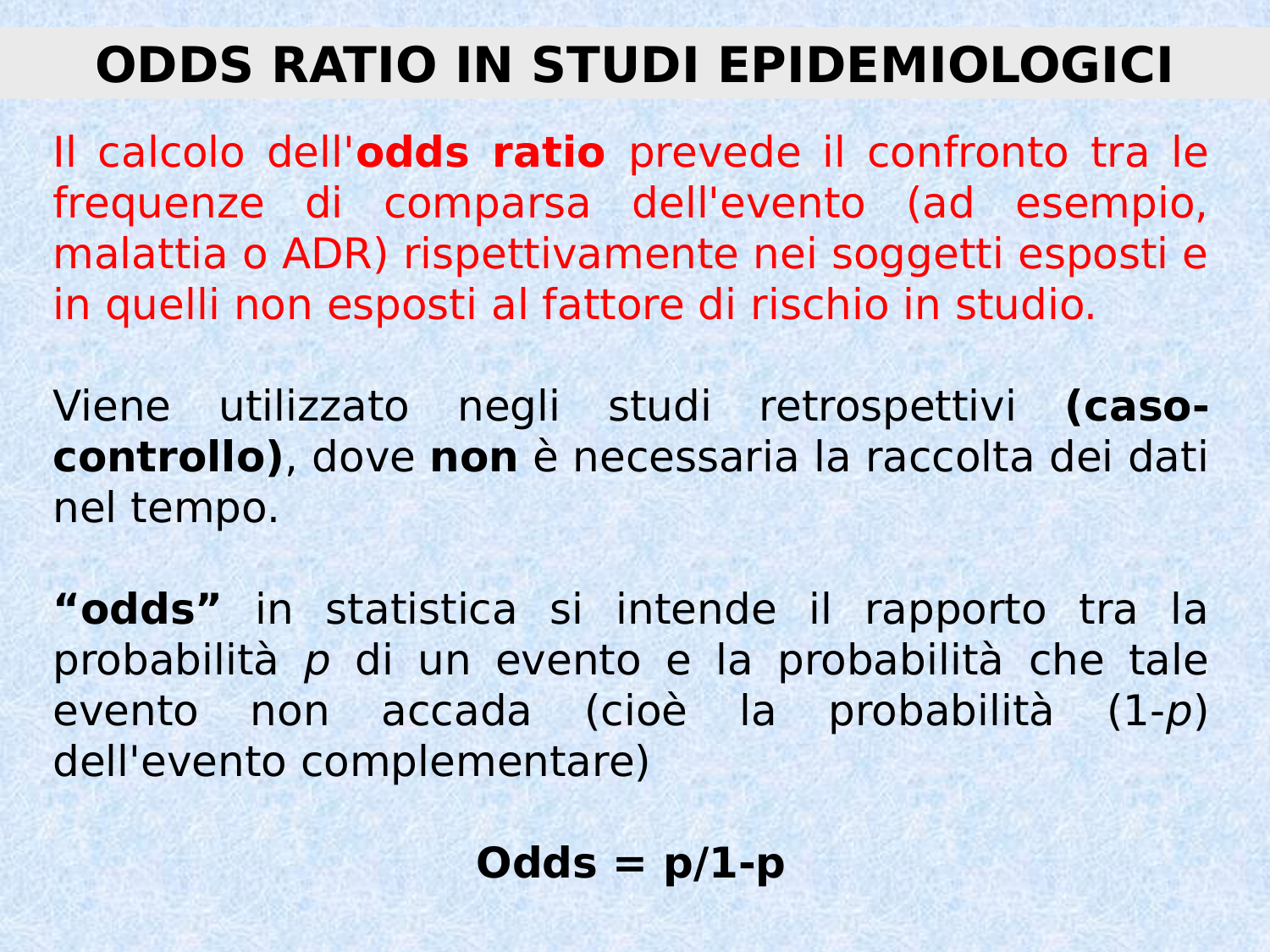

ODDS RATIO IN STUDI EPIDEMIOLOGICI
Il calcolo dell'odds ratio prevede il confronto tra le frequenze di comparsa dell'evento (ad esempio, malattia o ADR) rispettivamente nei soggetti esposti e in quelli non esposti al fattore di rischio in studio.

Viene utilizzato negli studi retrospettivi (caso-controllo), dove non è necessaria la raccolta dei dati nel tempo.

“odds” in statistica si intende il rapporto tra la probabilità p di un evento e la probabilità che tale evento non accada (cioè la probabilità (1-p) dell'evento complementare)

Odds = p/1-p